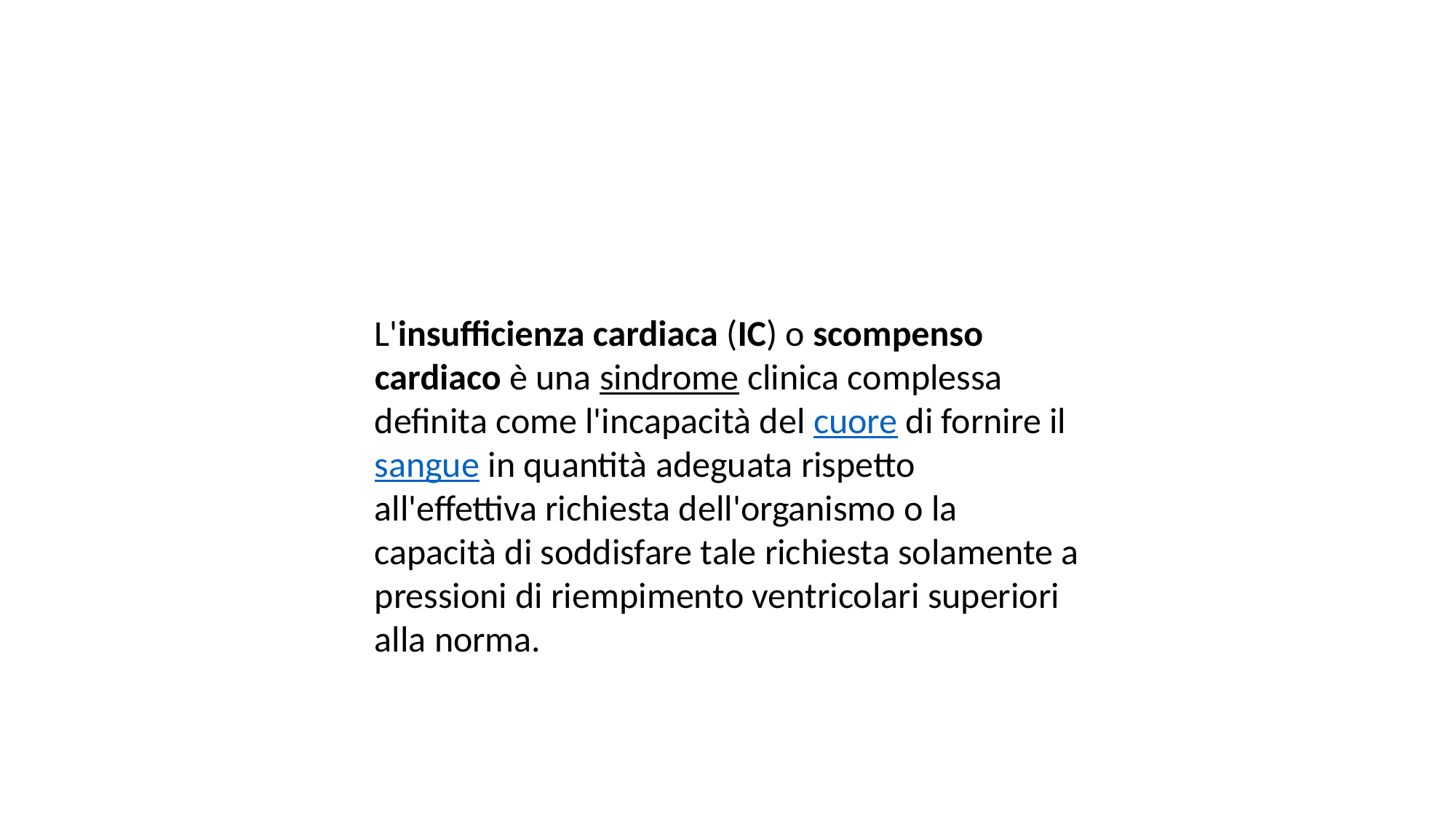

L'insufficienza cardiaca (IC) o scompenso cardiaco è una sindrome clinica complessa definita come l'incapacità del cuore di fornire il sangue in quantità adeguata rispetto all'effettiva richiesta dell'organismo o la capacità di soddisfare tale richiesta solamente a pressioni di riempimento ventricolari superiori alla norma.